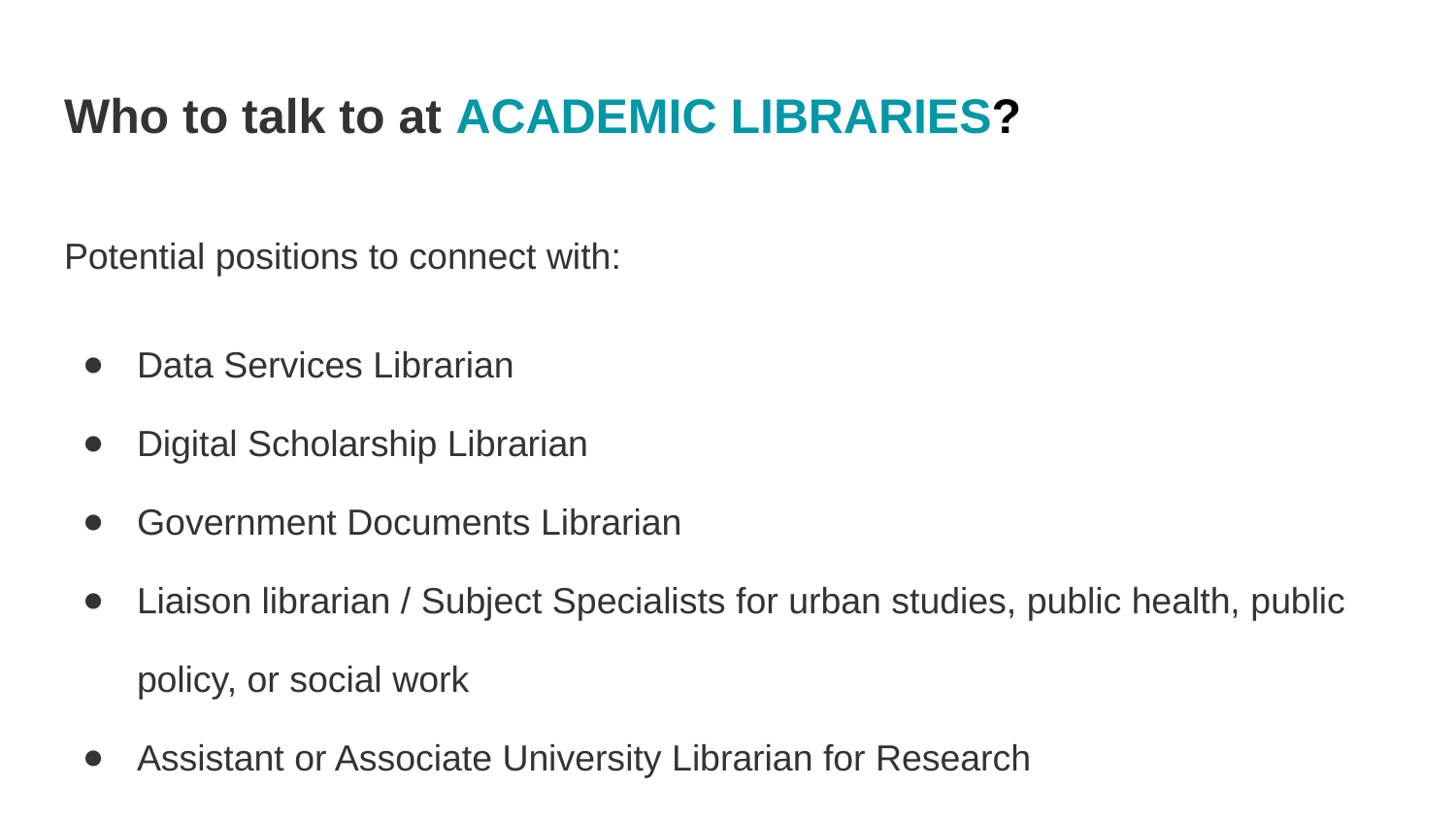

# Who to talk to at ACADEMIC LIBRARIES?
Potential positions to connect with:
Data Services Librarian
Digital Scholarship Librarian
Government Documents Librarian
Liaison librarian / Subject Specialists for urban studies, public health, public policy, or social work
Assistant or Associate University Librarian for Research